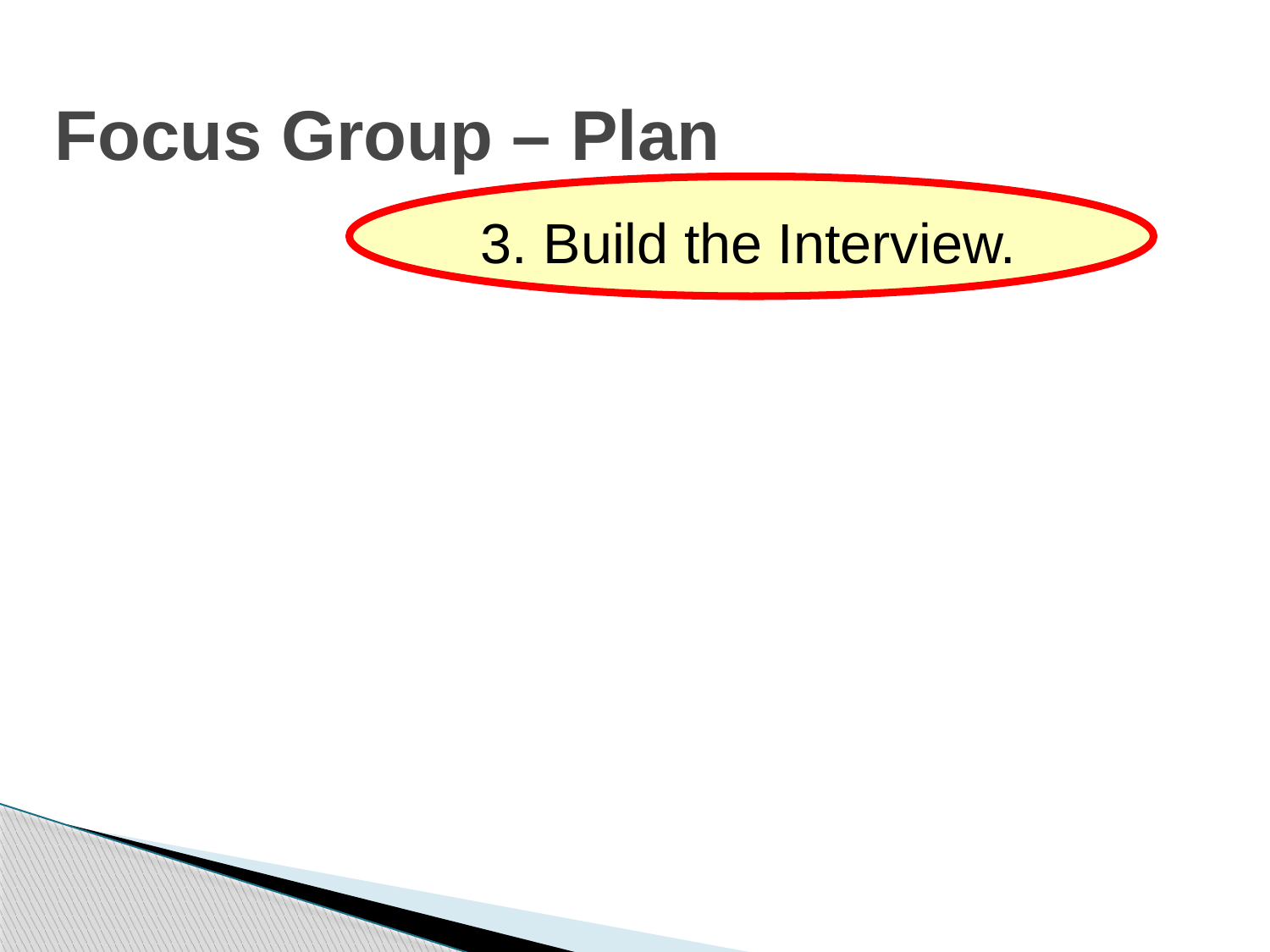

# Focus Group – Plan

3. Build the Interview.